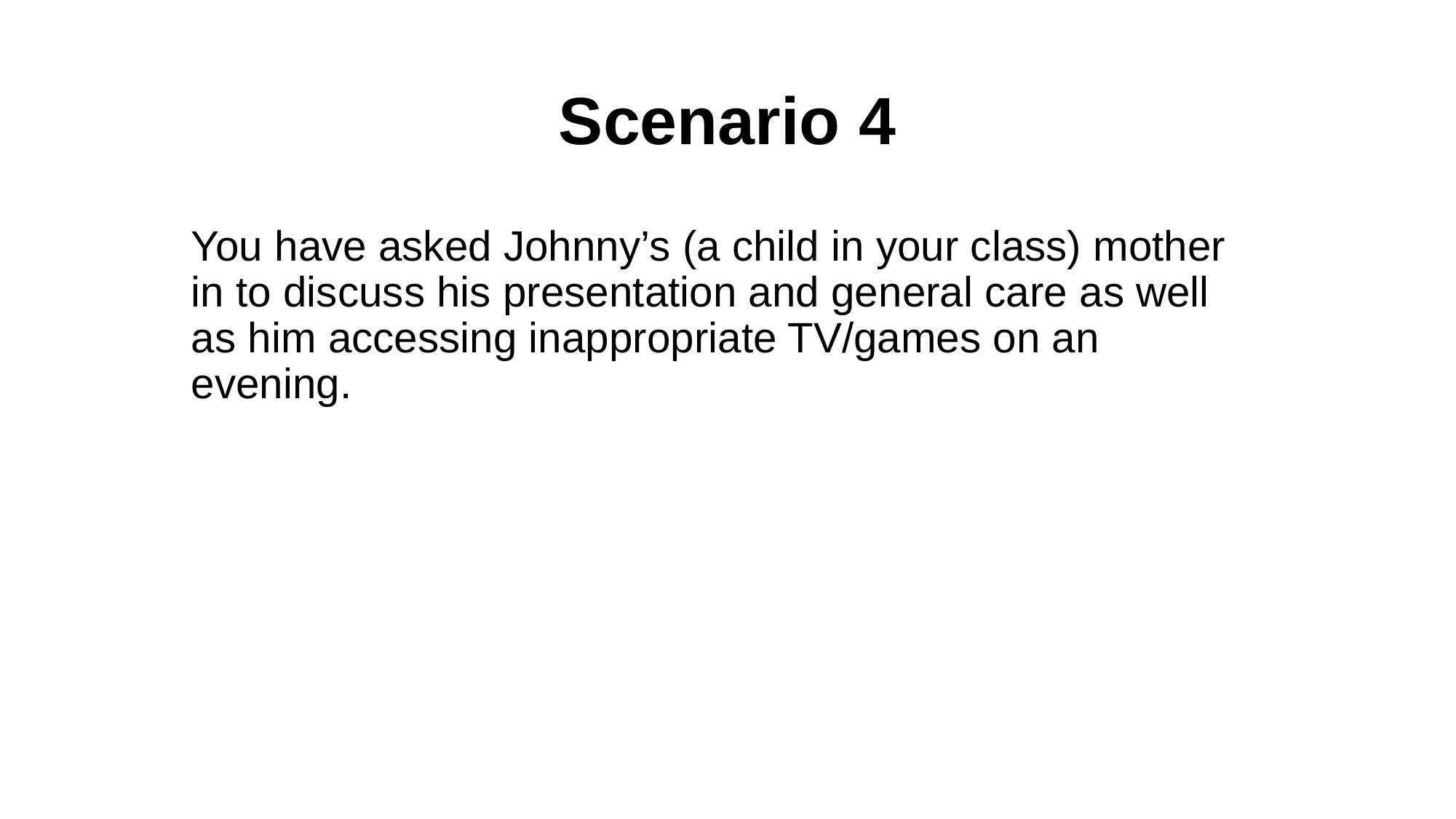

# Scenario 4
You have asked Johnny’s (a child in your class) mother in to discuss his presentation and general care as well as him accessing inappropriate TV/games on an evening.